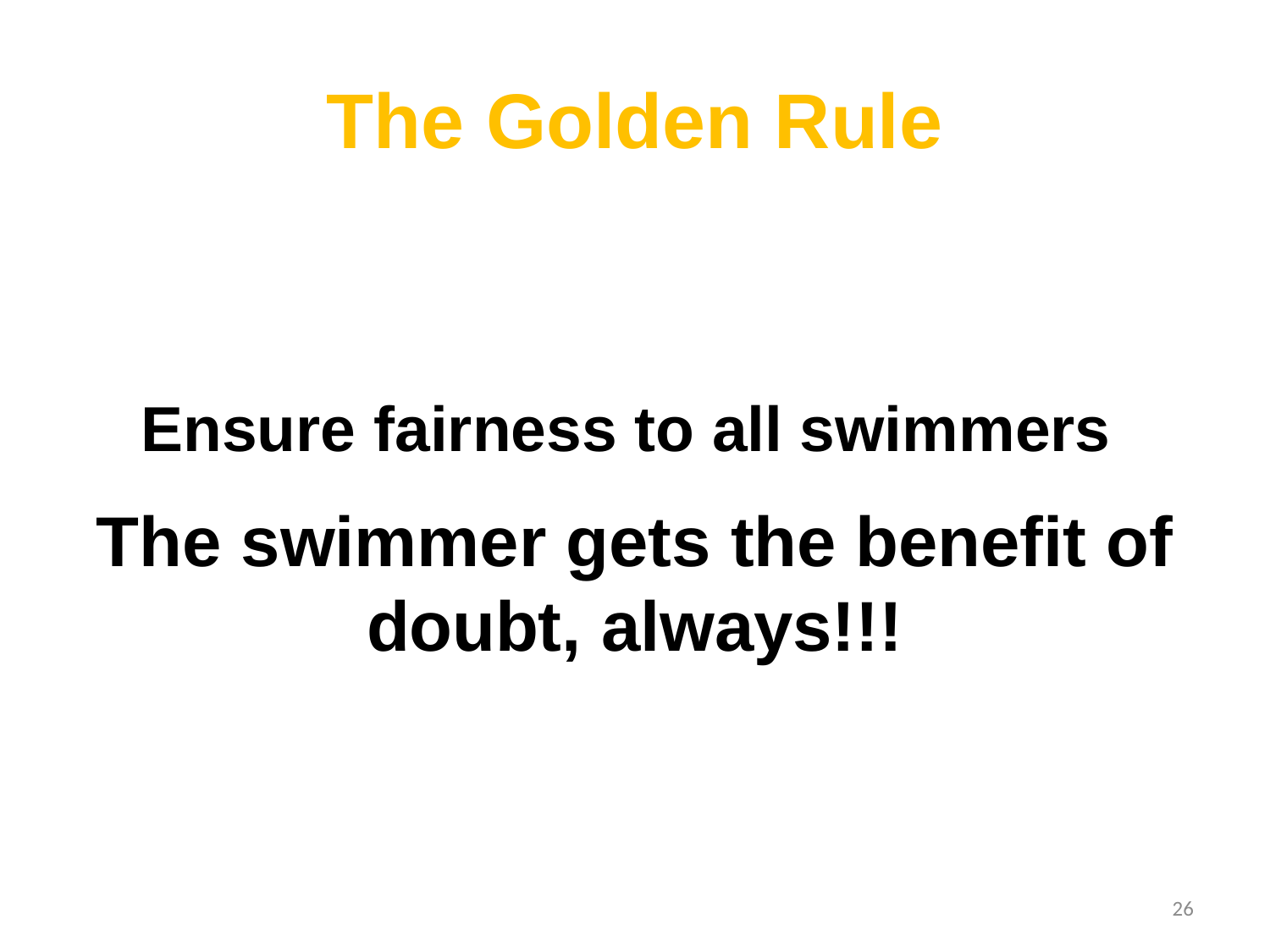

# The Golden Rule

 Ensure fairness to all swimmers
The swimmer gets the benefit of doubt, always!!!

26